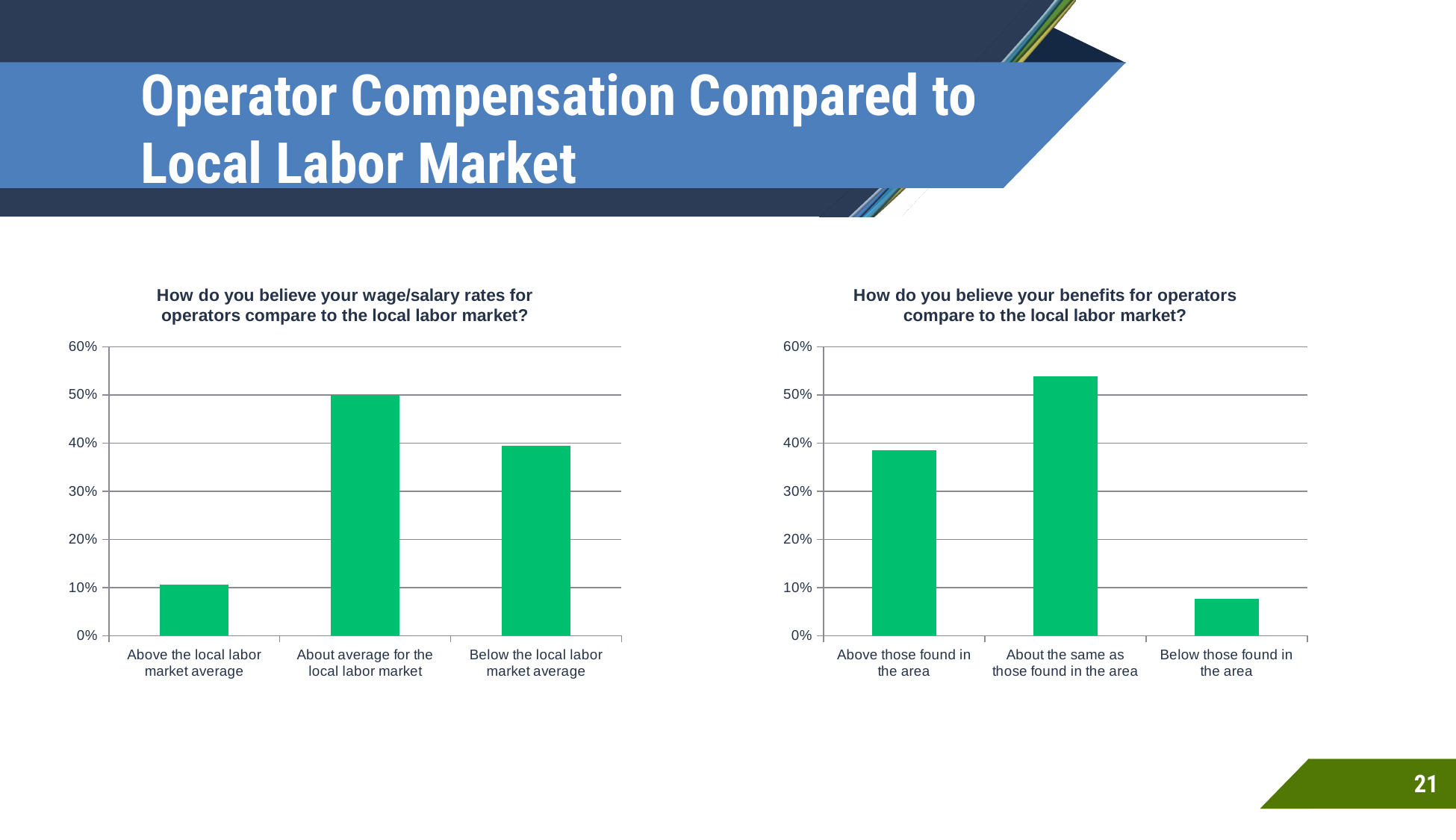

# Operator Compensation Compared to Local Labor Market

### Chart: How do you believe your wage/salary rates for operators compare to the local labor market?

| Category | Responses |
|---|---|
| Above the local labor market average | 0.1061 |
| About average for the local labor market | 0.5 |
| Below the local labor market average | 0.3939 |

### Chart: How do you believe your benefits for operators compare to the local labor market?

| Category | Responses |
|---|---|
| Above those found in the area | 0.3846 |
| About the same as those found in the area | 0.5385 |
| Below those found in the area | 0.07690000000000001 |
21